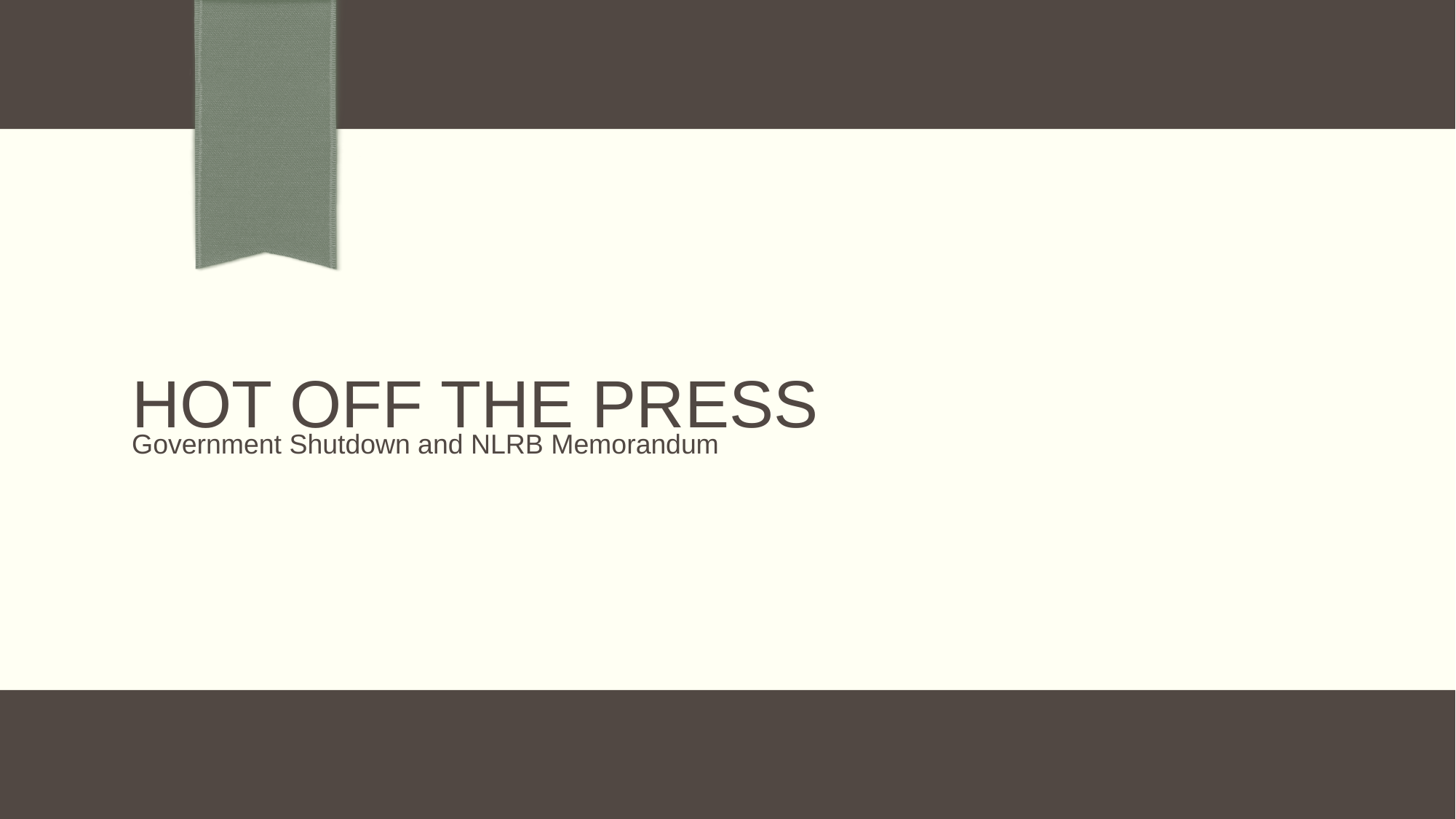

# Hot off the press
Government Shutdown and NLRB Memorandum